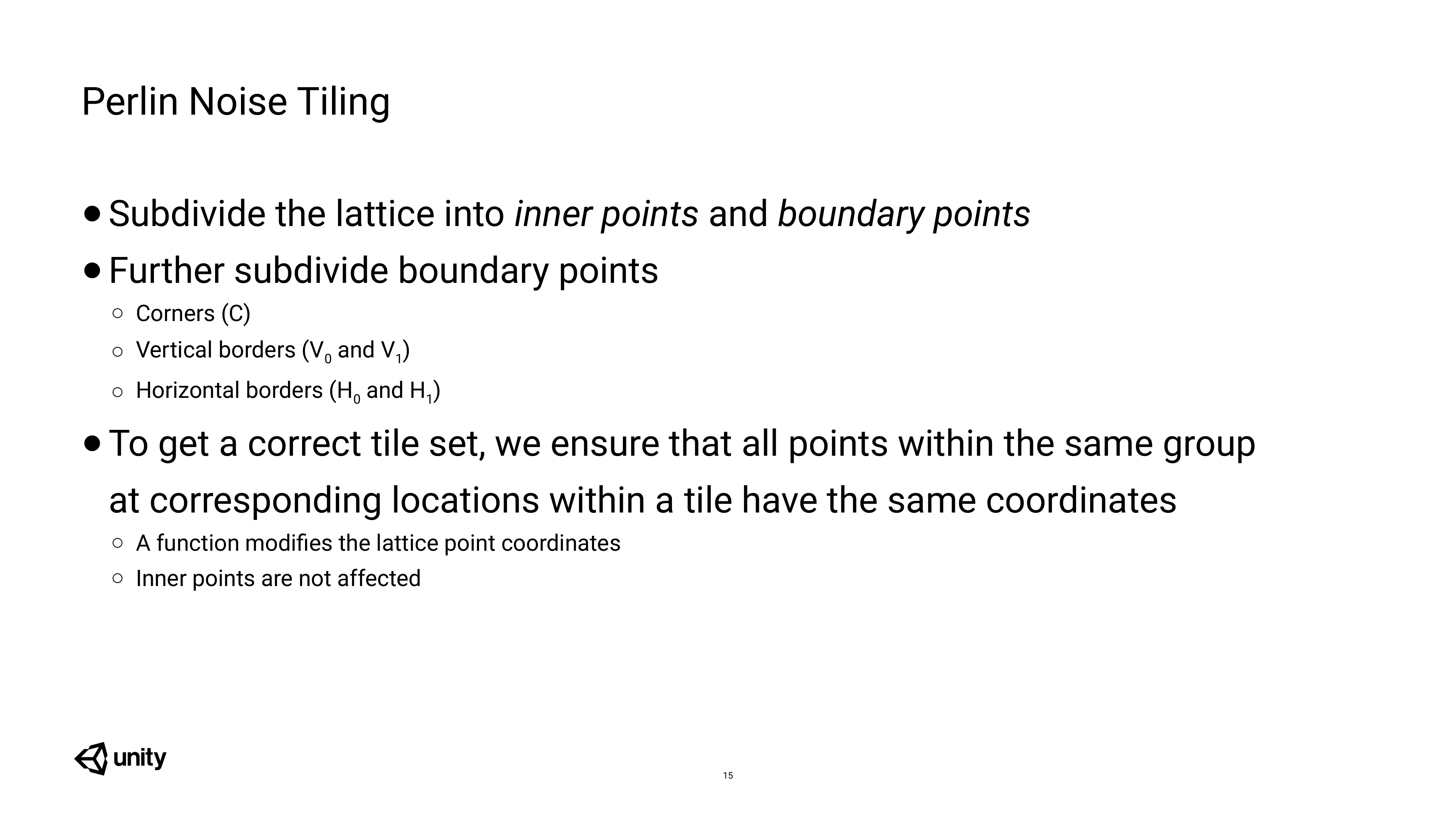

Perlin Noise Tiling
Subdivide the lattice into inner points and boundary points
Further subdivide boundary points
Corners (C)
Vertical borders (V0 and V1)
Horizontal borders (H0 and H1)
To get a correct tile set, we ensure that all points within the same group at corresponding locations within a tile have the same coordinates
A function modifies the lattice point coordinates
Inner points are not affected
15